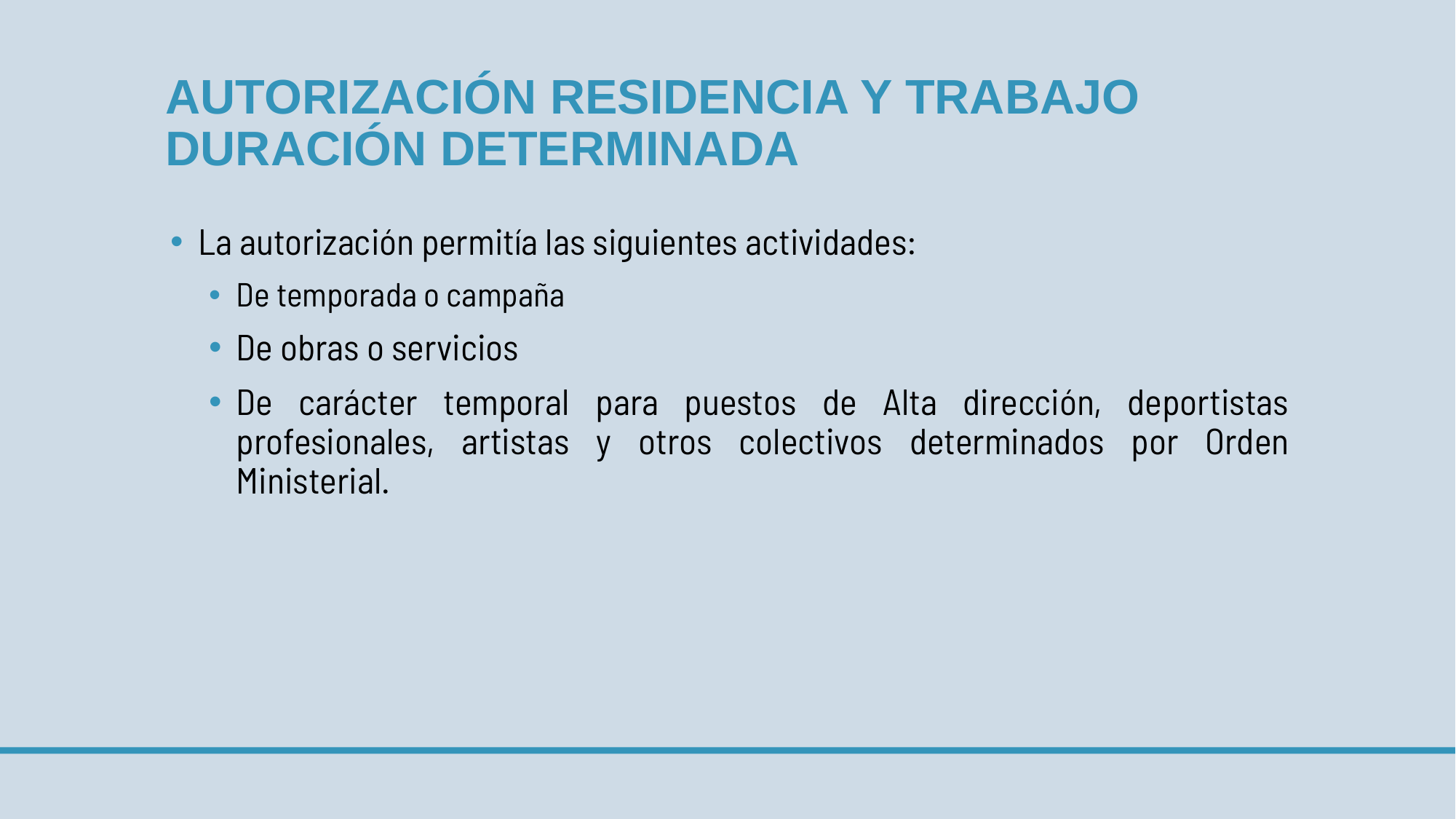

# Autorización residencia y trabajo duración determinada
La autorización permitía las siguientes actividades:
De temporada o campaña
De obras o servicios
De carácter temporal para puestos de Alta dirección, deportistas profesionales, artistas y otros colectivos determinados por Orden Ministerial.